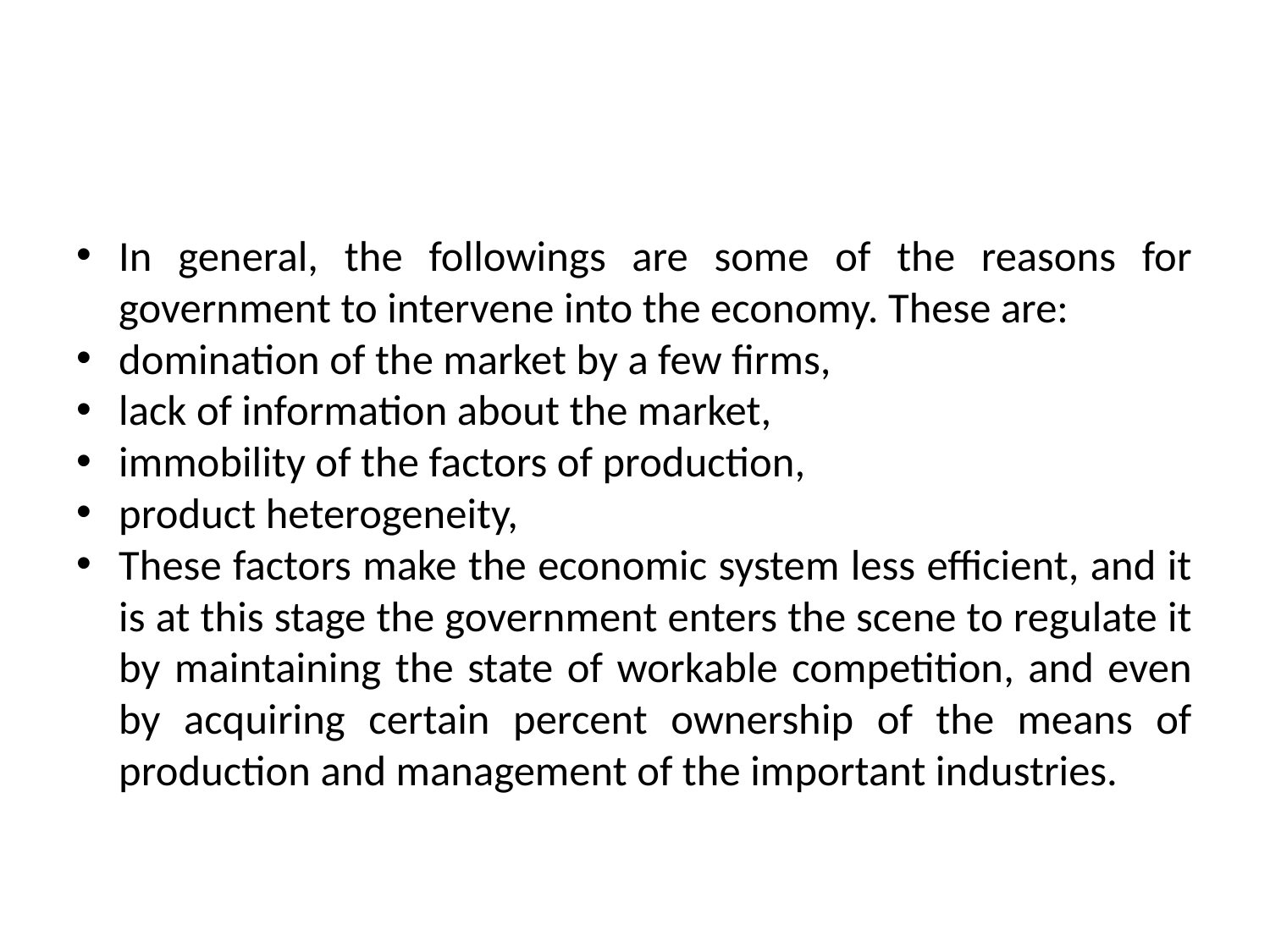

#
In general, the followings are some of the reasons for government to intervene into the economy. These are:
domination of the market by a few firms,
lack of information about the market,
immobility of the factors of production,
product heterogeneity,
These factors make the economic system less efficient, and it is at this stage the government enters the scene to regulate it by maintaining the state of workable competition, and even by acquiring certain percent ownership of the means of production and management of the important industries.